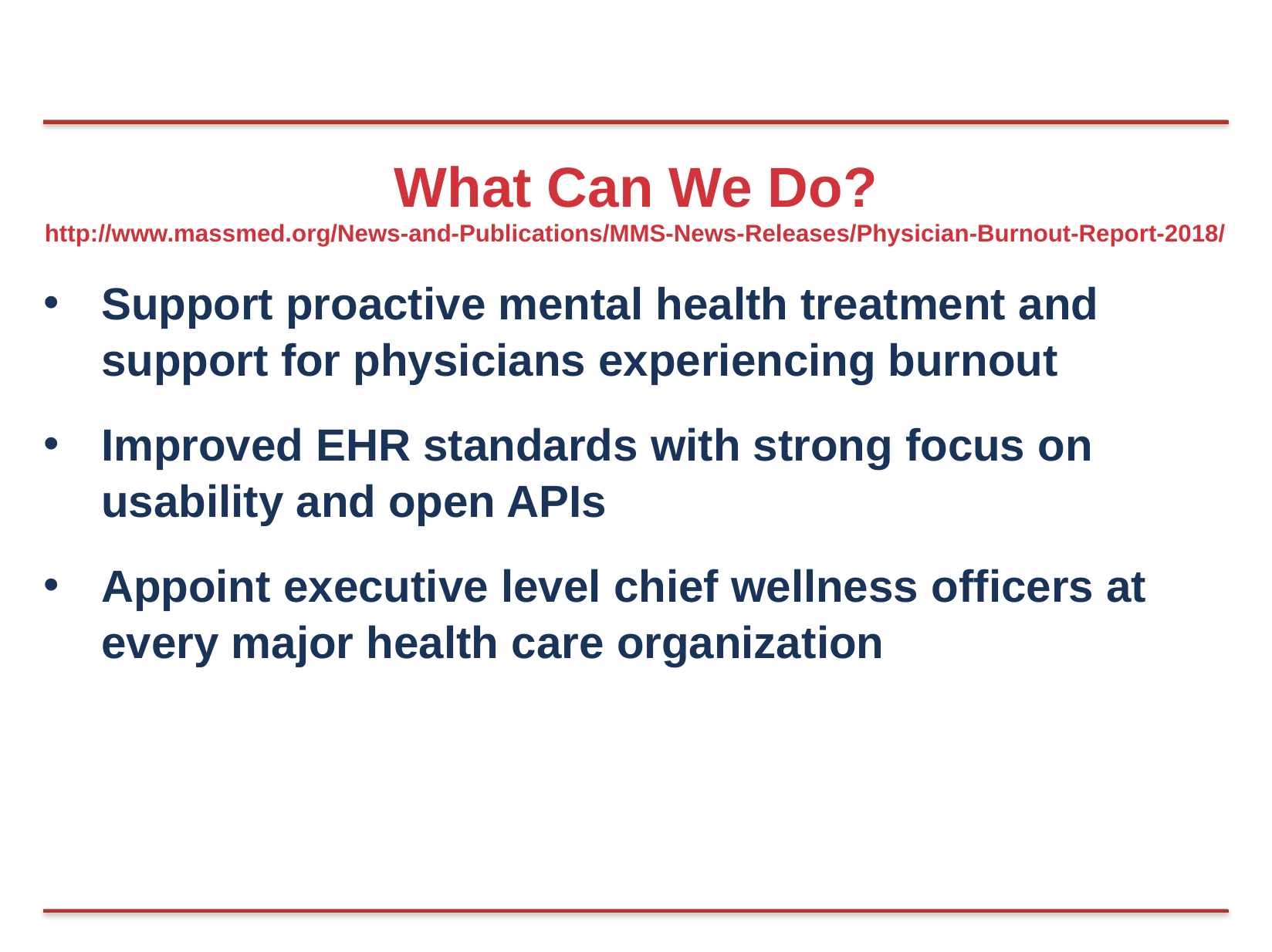

# What Can We Do?
http://www.massmed.org/News-and-Publications/MMS-News-Releases/Physician-Burnout-Report-2018/
Support proactive mental health treatment and support for physicians experiencing burnout
Improved EHR standards with strong focus on usability and open APIs
Appoint executive level chief wellness officers at every major health care organization